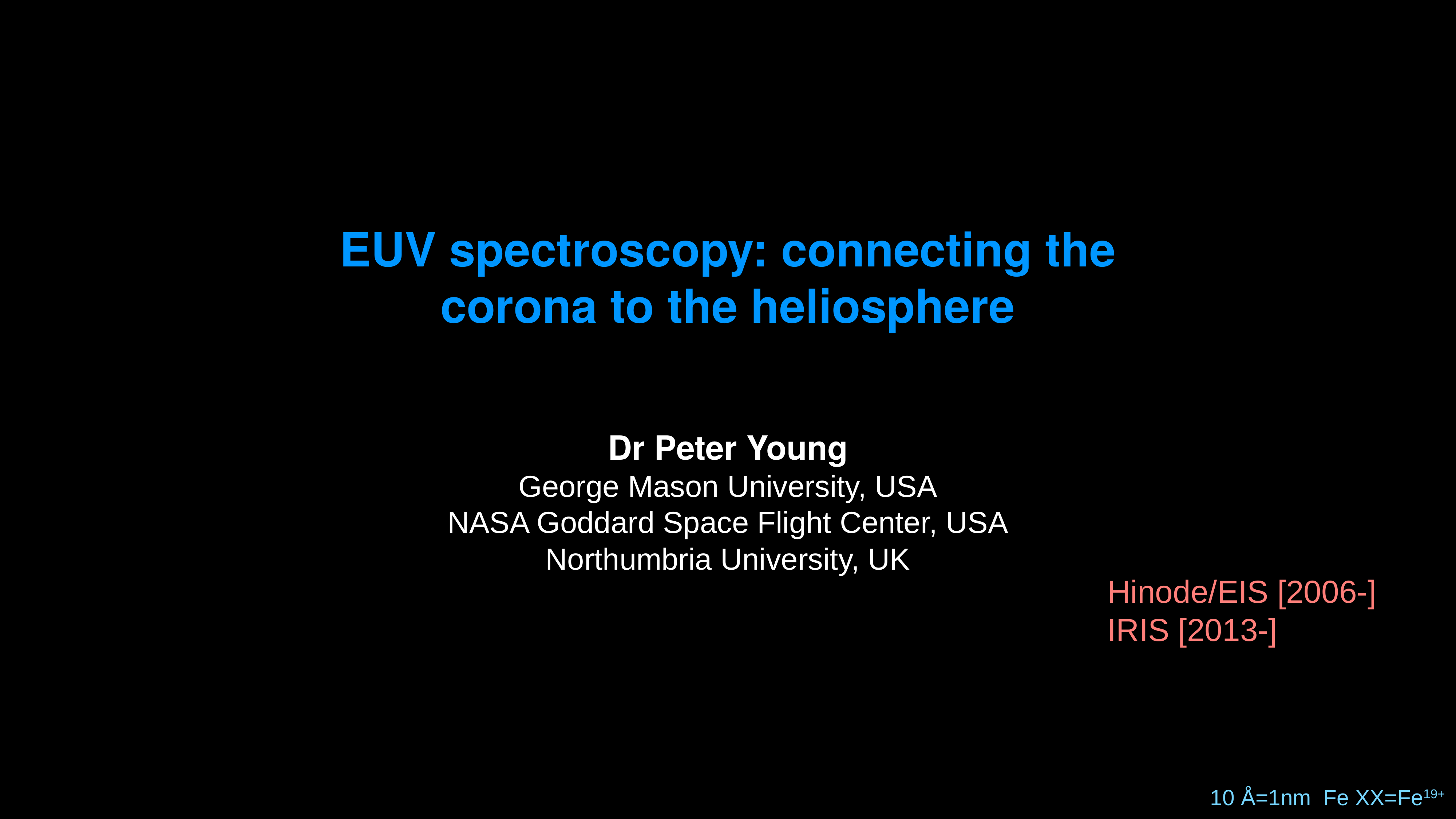

# EUV spectroscopy: connecting the corona to the heliosphere
Dr Peter Young
George Mason University, USA
NASA Goddard Space Flight Center, USA
Northumbria University, UK
Hinode/EIS [2006-]
IRIS [2013-]
10 Å=1nm  Fe XX=Fe19+